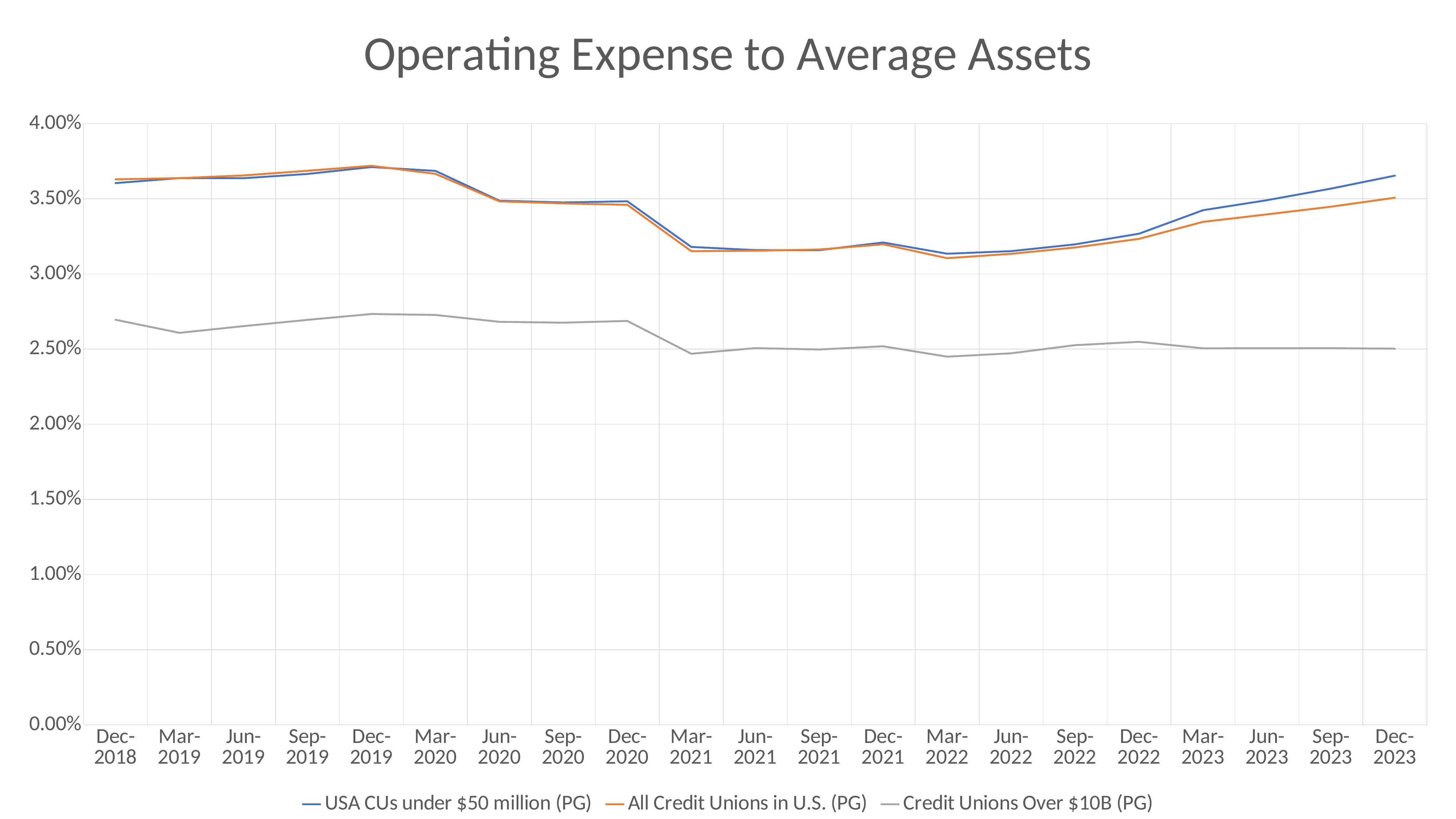

### Chart: Operating Expense to Average Assets

| Category |  |  |  |
|---|---|---|---|
| Dec-2018 | 0.0360438577055623 | 0.0362986174494778 | 0.0269501391449694 |
| Mar-2019 | 0.0363780726352665 | 0.0363740254958156 | 0.0260810971541694 |
| Jun-2019 | 0.0363694761482221 | 0.0365540724146238 | 0.0265265969709772 |
| Sep-2019 | 0.0366532849867432 | 0.0368656704639174 | 0.0269448434298855 |
| Dec-2019 | 0.0371121416612217 | 0.0371950969333407 | 0.027334285160538 |
| Mar-2020 | 0.0368571831159262 | 0.0366601133090735 | 0.0272706177576463 |
| Jun-2020 | 0.0348732677952681 | 0.0348296088913542 | 0.0268135431885816 |
| Sep-2020 | 0.0347568312404557 | 0.0346937292801746 | 0.0267574209415233 |
| Dec-2020 | 0.0348349288101459 | 0.0346005576375617 | 0.0268735681061739 |
| Mar-2021 | 0.0317972627115979 | 0.0315138117752239 | 0.0246889291754683 |
| Jun-2021 | 0.0315869266507929 | 0.031545336870622 | 0.0250639286104393 |
| Sep-2021 | 0.0315815780391768 | 0.0316250920874567 | 0.0249727462903382 |
| Dec-2021 | 0.0320934842777283 | 0.0319731888847523 | 0.025187281052374 |
| Mar-2022 | 0.0313448899710516 | 0.0310484142497491 | 0.0244964389759543 |
| Jun-2022 | 0.0315165022984379 | 0.0313397368242413 | 0.0247192711692048 |
| Sep-2022 | 0.0319672279774566 | 0.0317609493363888 | 0.0252615831777027 |
| Dec-2022 | 0.0326763595030725 | 0.0323353108870275 | 0.0254841111225214 |
| Mar-2023 | 0.0342400675602731 | 0.0334646730432683 | 0.0250525746349682 |
| Jun-2023 | 0.0349067676108316 | 0.0339639794233983 | 0.0250534550405016 |
| Sep-2023 | 0.0356759541054212 | 0.0344737163410927 | 0.0250603932295474 |
| Dec-2023 | 0.0365400575379477 | 0.0350706331441411 | 0.0250270863259208 |